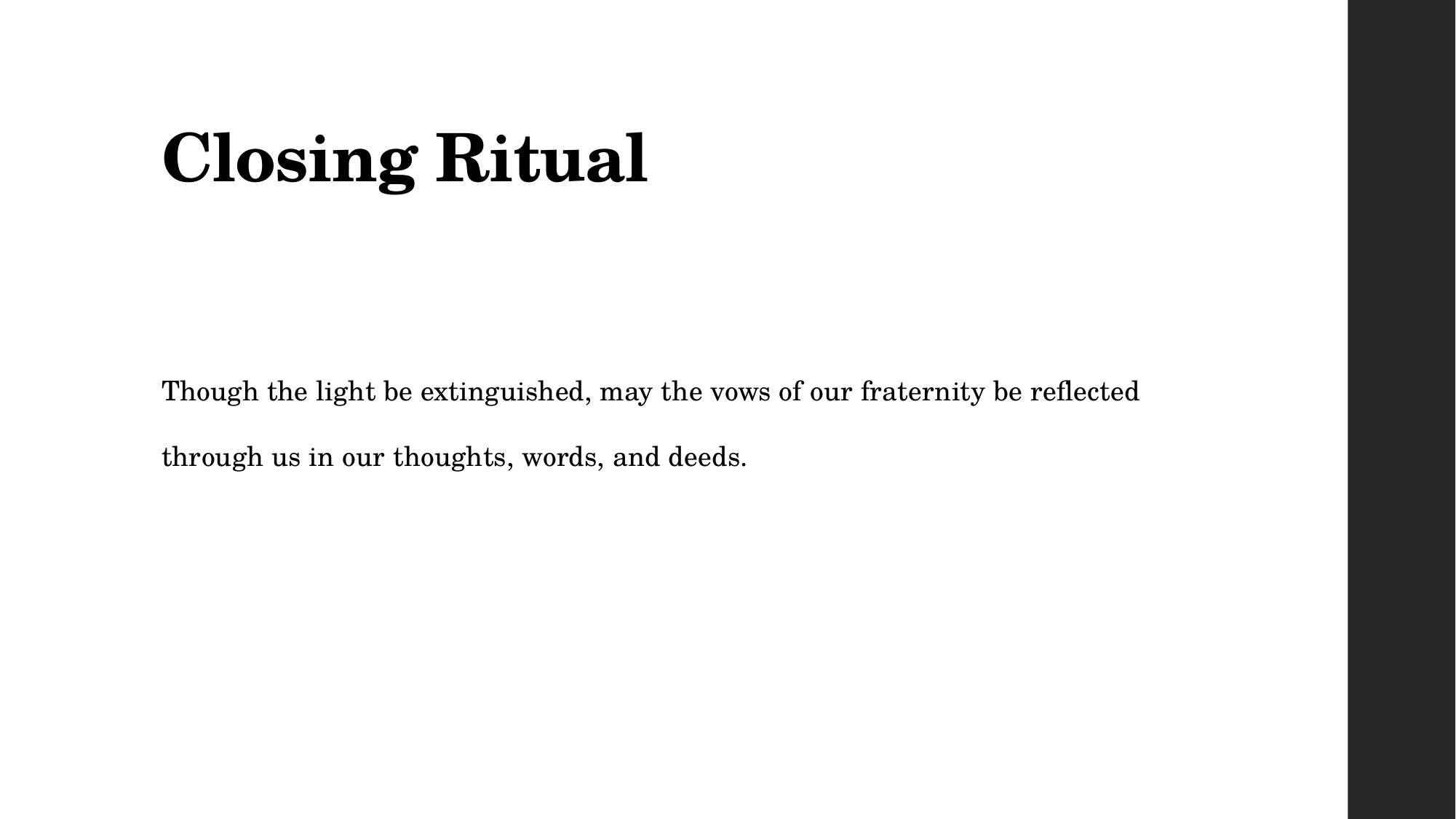

# Closing Ritual
Though the light be extinguished, may the vows of our fraternity be reflected through us in our thoughts, words, and deeds.